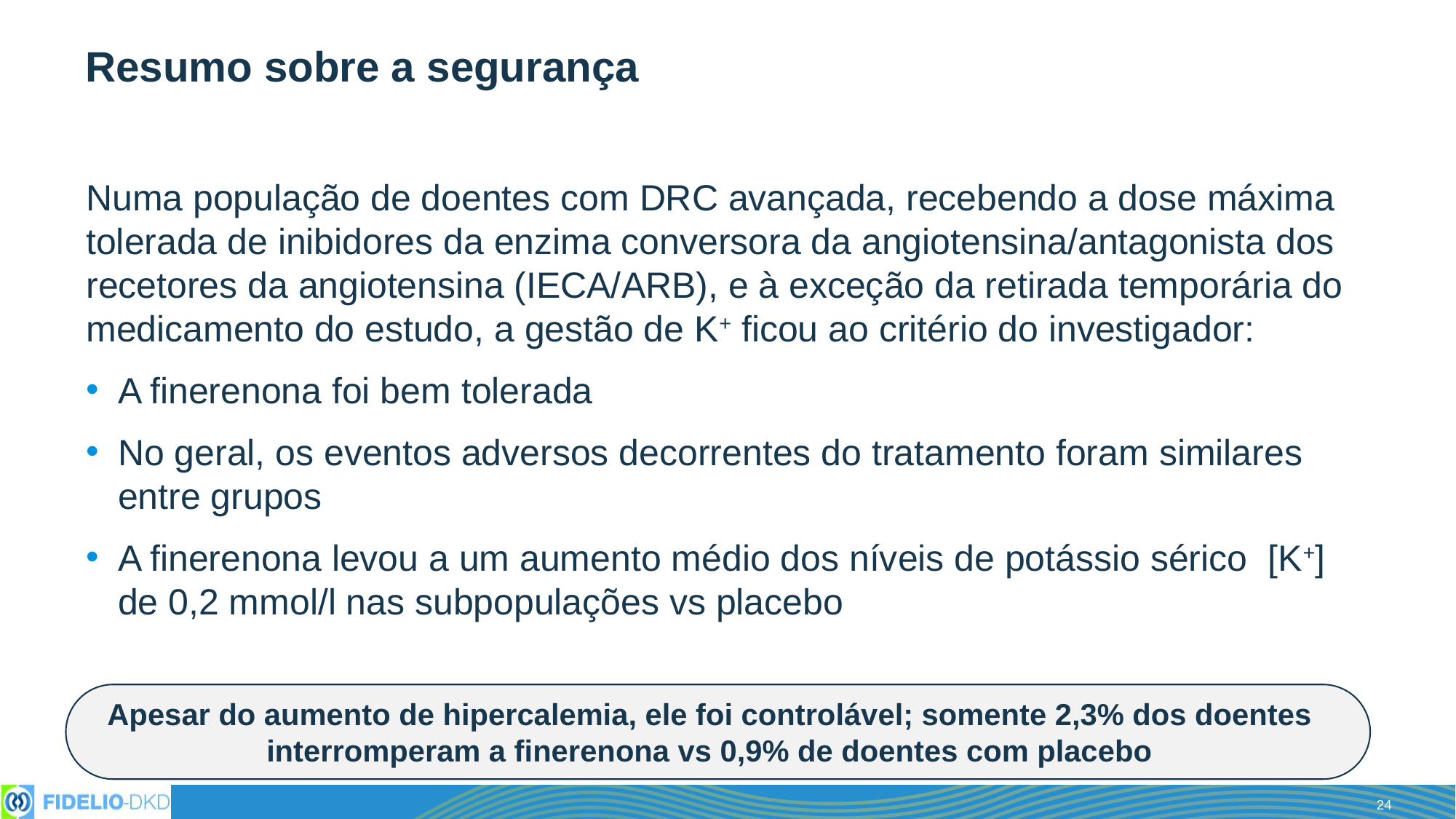

# Resumo sobre a segurança
Numa população de doentes com DRC avançada, recebendo a dose máxima tolerada de inibidores da enzima conversora da angiotensina/antagonista dos recetores da angiotensina (IECA/ARB), e à exceção da retirada temporária do medicamento do estudo, a gestão de K+ ficou ao critério do investigador:
A finerenona foi bem tolerada
No geral, os eventos adversos decorrentes do tratamento foram similares entre grupos
A finerenona levou a um aumento médio dos níveis de potássio sérico  [K+] de 0,2 mmol/l nas subpopulações vs placebo

Apesar do aumento de hipercalemia, ele foi controlável; somente 2,3% dos doentes interromperam a finerenona vs 0,9% de doentes com placebo
24